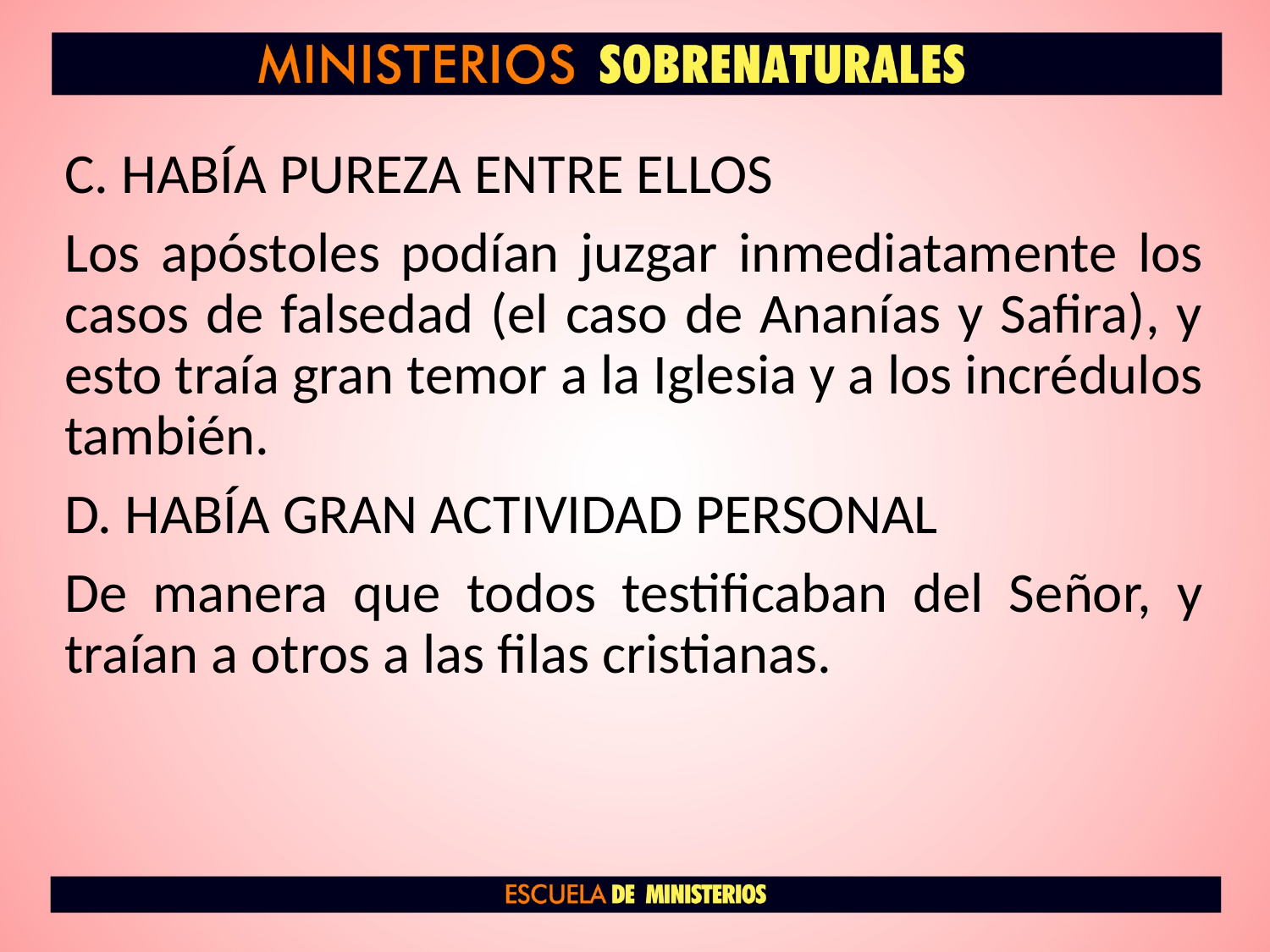

C. HABÍA PUREZA ENTRE ELLOS
Los apóstoles podían juzgar inmediatamente los casos de falsedad (el caso de Ananías y Safira), y esto traía gran temor a la Iglesia y a los incrédulos también.
D. HABÍA GRAN ACTIVIDAD PERSONAL
De manera que todos testificaban del Señor, y traían a otros a las filas cristianas.